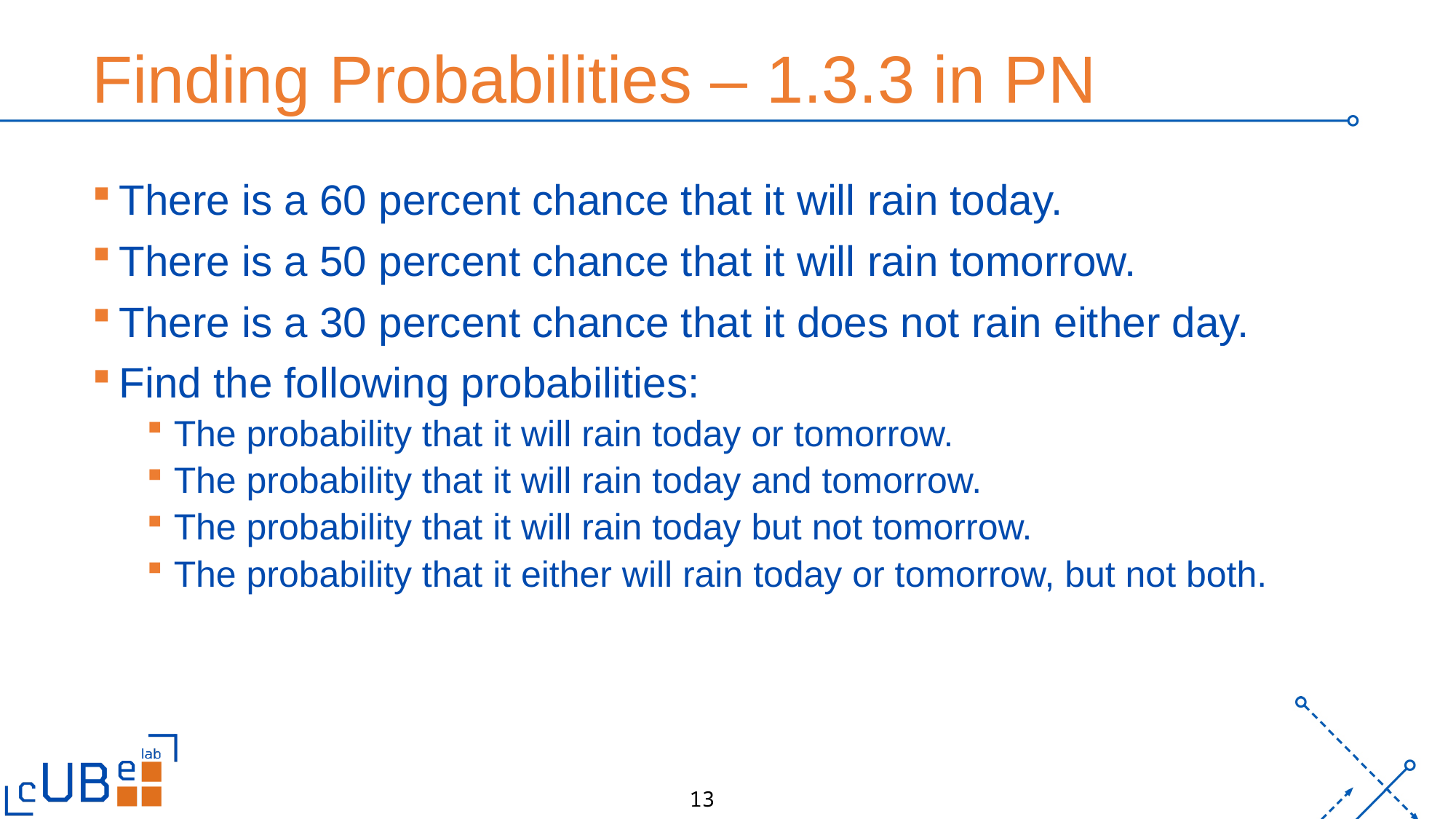

# Finding Probabilities – 1.3.3 in PN
There is a 60 percent chance that it will rain today.
There is a 50 percent chance that it will rain tomorrow.
There is a 30 percent chance that it does not rain either day.
Find the following probabilities:
The probability that it will rain today or tomorrow.
The probability that it will rain today and tomorrow.
The probability that it will rain today but not tomorrow.
The probability that it either will rain today or tomorrow, but not both.

13